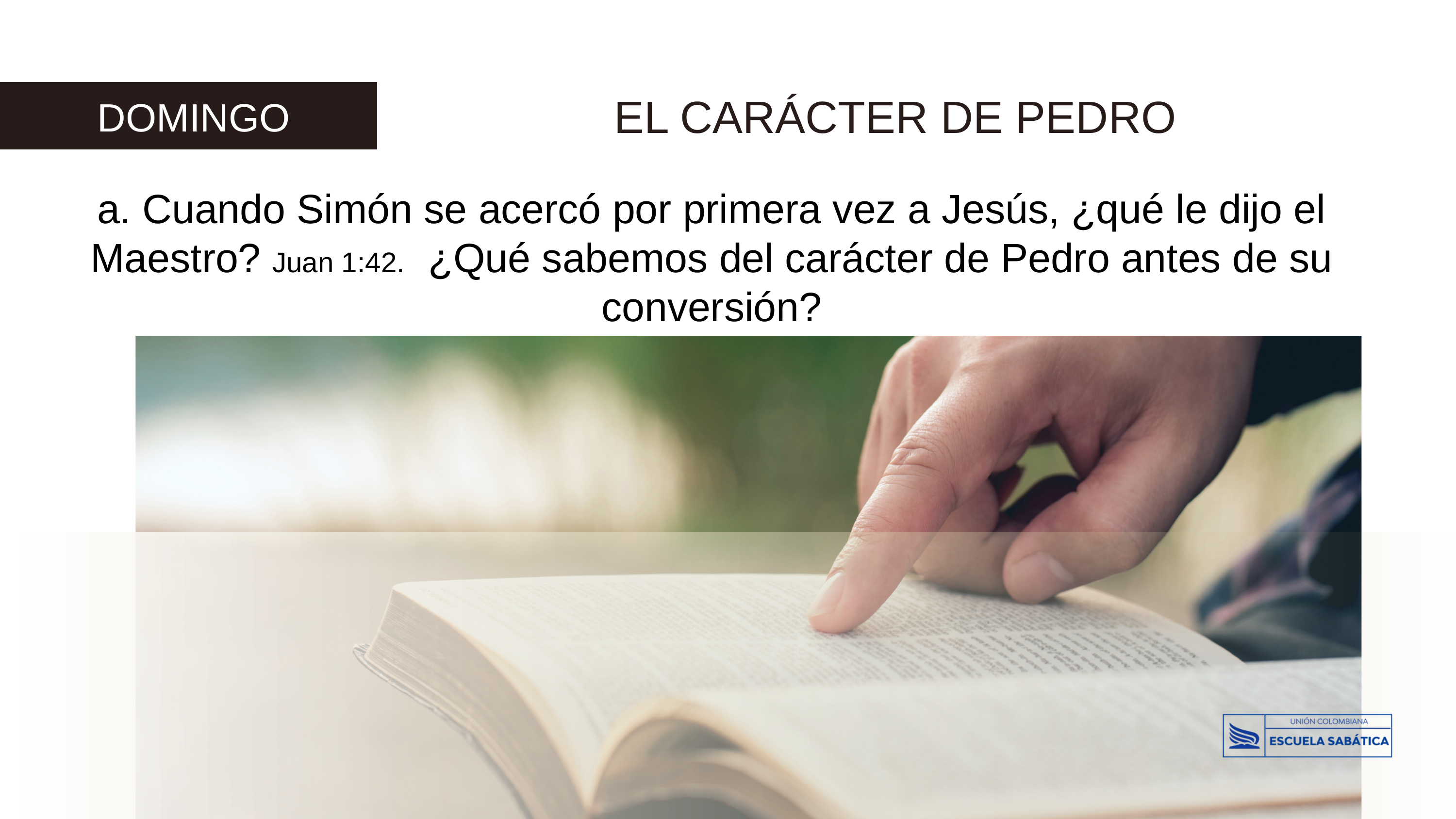

EL CARÁCTER DE PEDRO
 DOMINGO
a. Cuando Simón se acercó por primera vez a Jesús, ¿qué le dijo el Maestro? Juan 1:42.   ¿Qué sabemos del carácter de Pedro antes de su conversión?